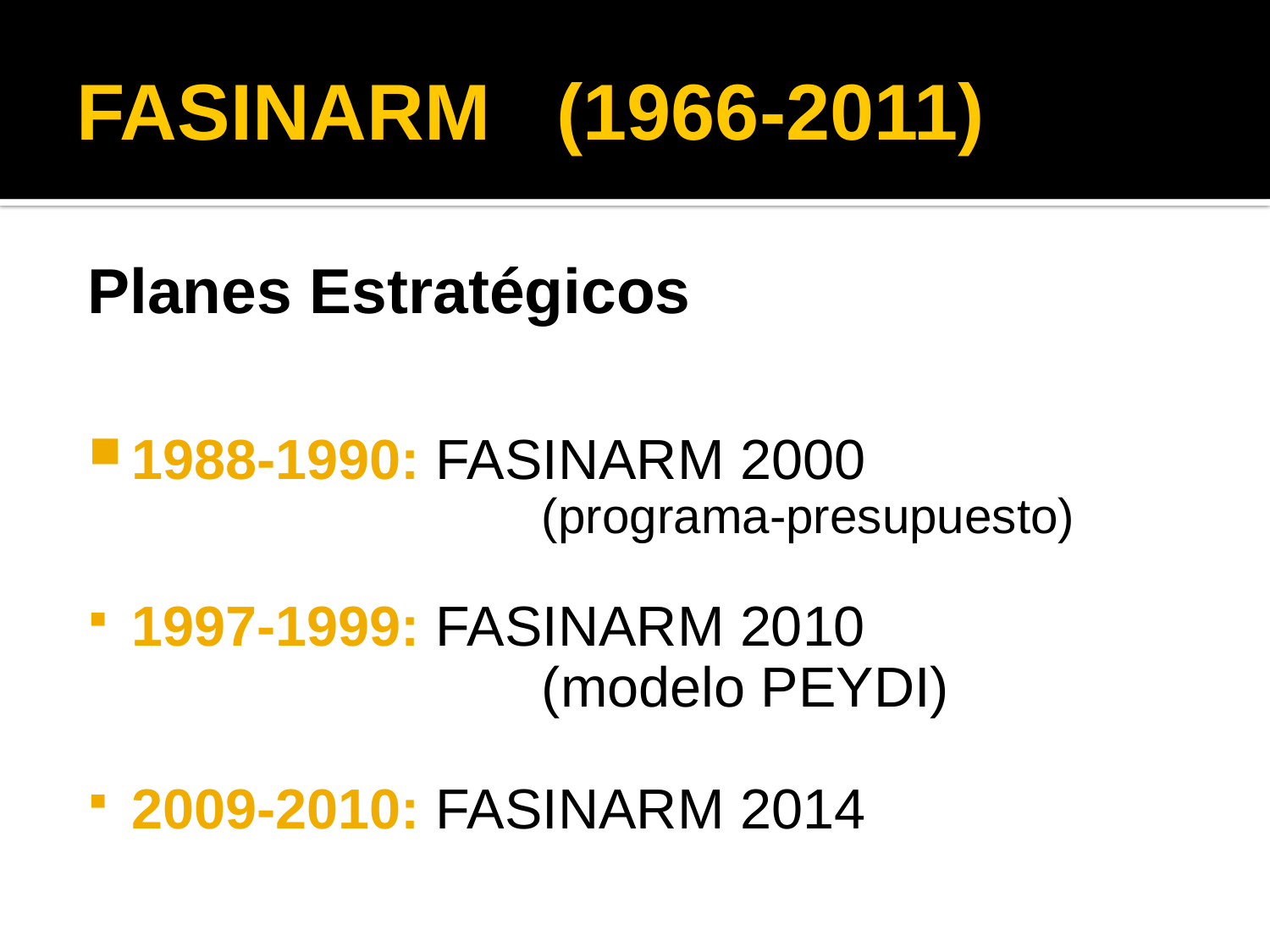

# FASINARM   (1966-2011)
Planes Estratégicos

1988-1990: FASINARM 2000
                                 (programa-presupuesto)

1997-1999: FASINARM 2010
                             (modelo PEYDI)

2009-2010: FASINARM 2014